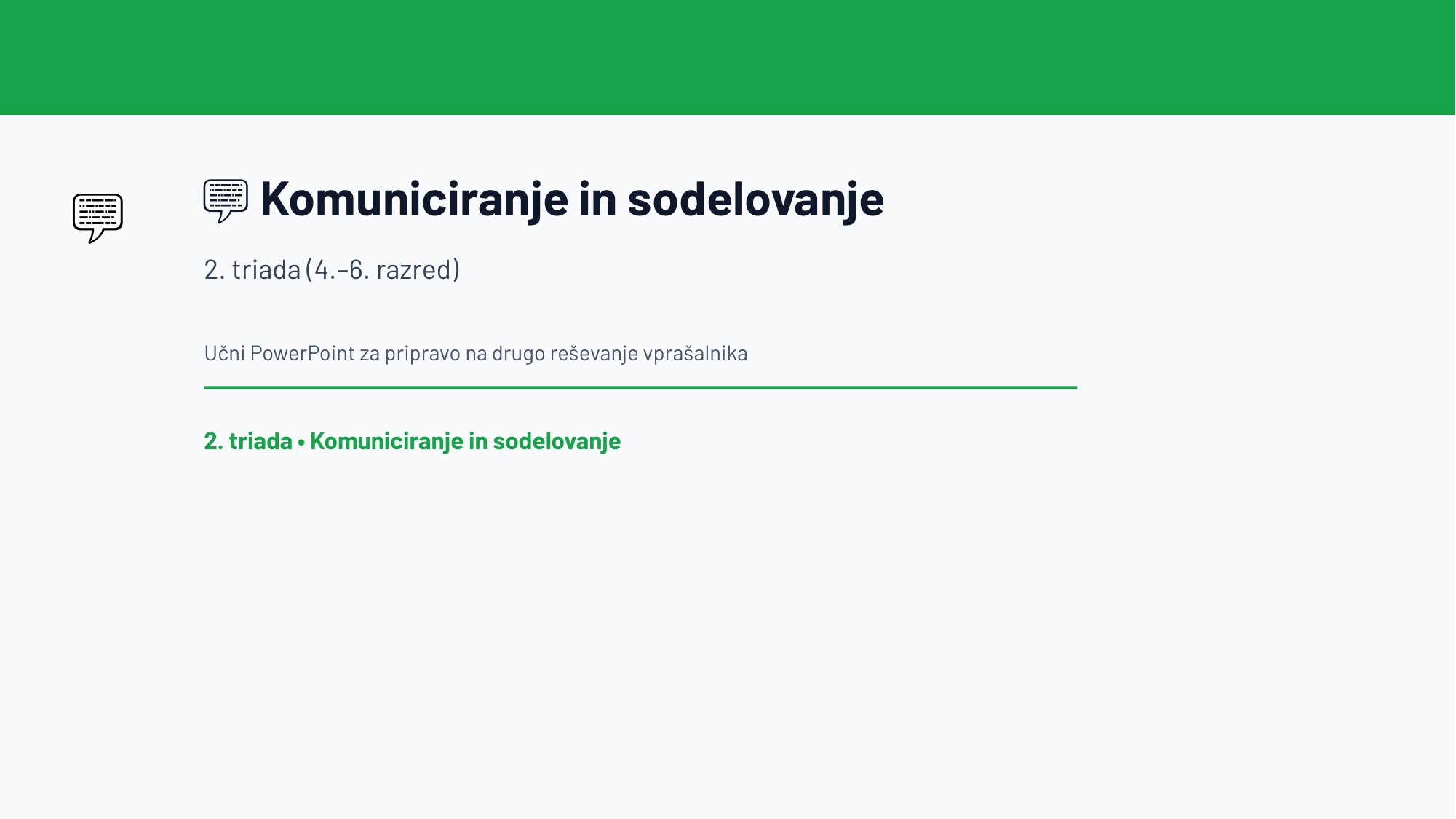

💬 Komuniciranje in sodelovanje
💬
2. triada (4.–6. razred)
Učni PowerPoint za pripravo na drugo reševanje vprašalnika

2. triada • Komuniciranje in sodelovanje